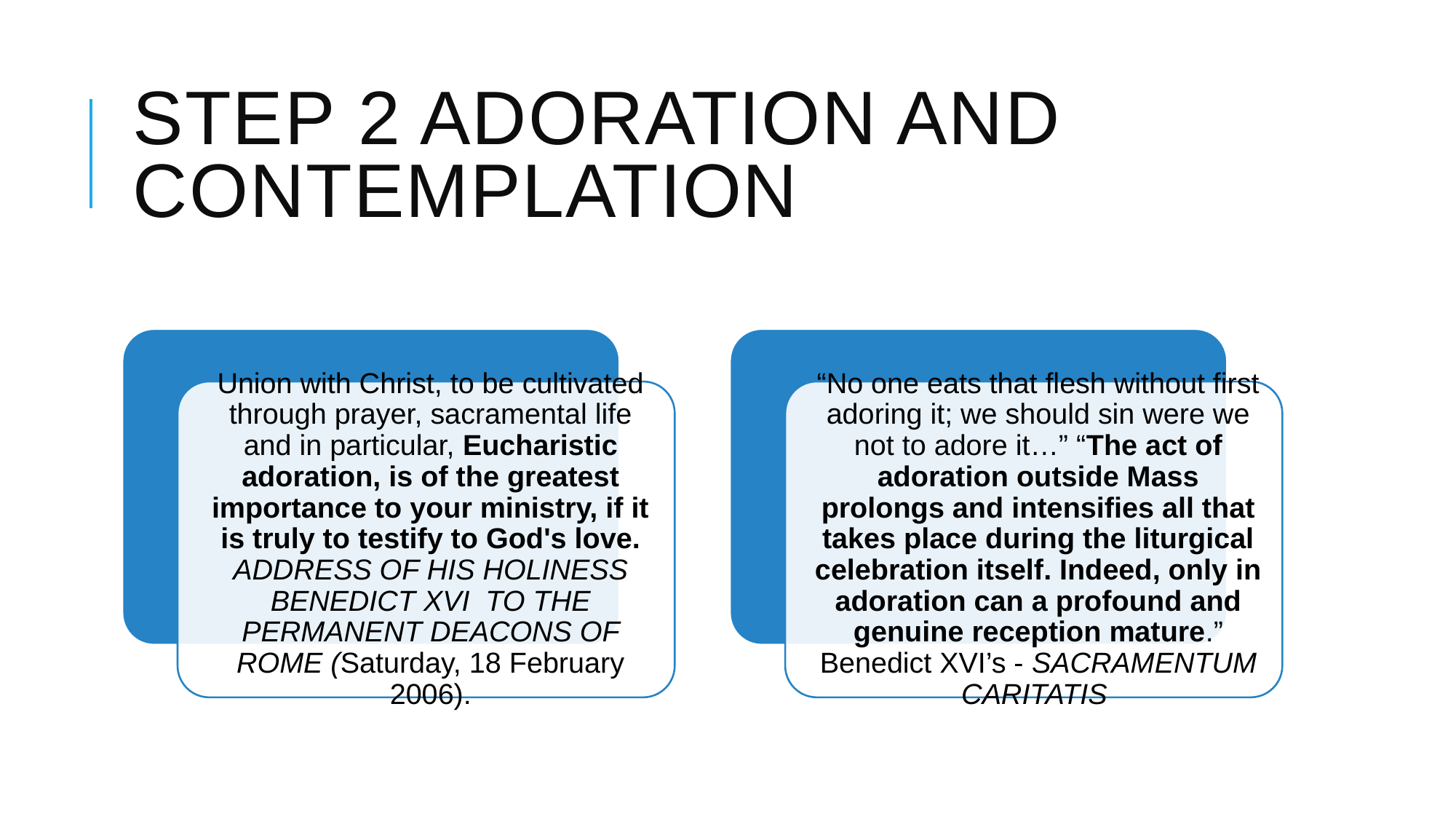

# Step 2 adoration and contemplation
Union with Christ, to be cultivated through prayer, sacramental life and in particular, Eucharistic adoration, is of the greatest importance to your ministry, if it is truly to testify to God's love. ADDRESS OF HIS HOLINESS BENEDICT XVI  TO THE PERMANENT DEACONS OF ROME (Saturday, 18 February 2006).
“No one eats that flesh without first adoring it; we should sin were we not to adore it…” “The act of adoration outside Mass prolongs and intensifies all that takes place during the liturgical celebration itself. Indeed, only in adoration can a profound and genuine reception mature.” Benedict XVI’s - SACRAMENTUM CARITATIS